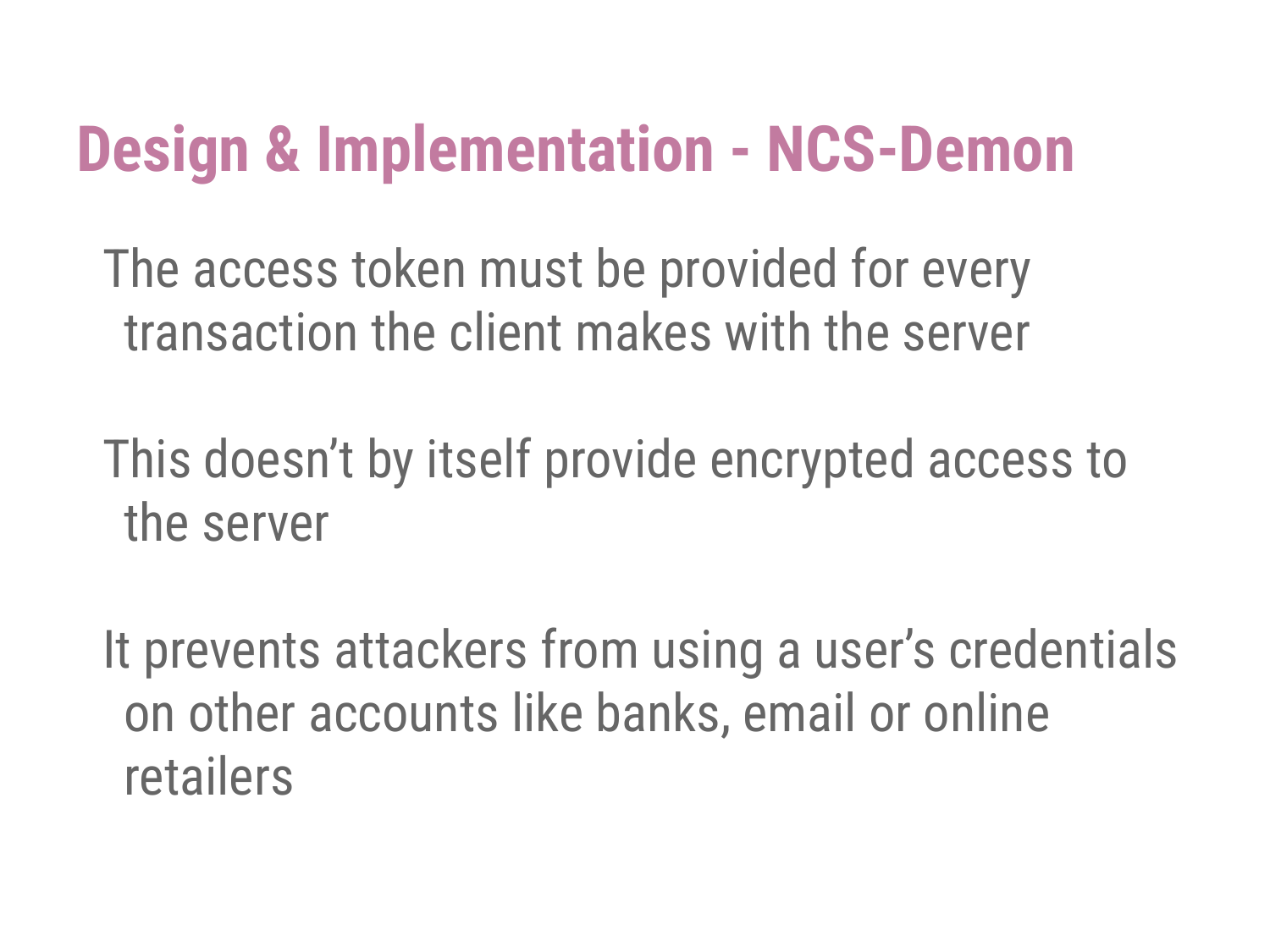

# Design & Implementation - NCS-Demon
The access token must be provided for every transaction the client makes with the server

This doesn’t by itself provide encrypted access to the server

It prevents attackers from using a user’s credentials on other accounts like banks, email or online retailers